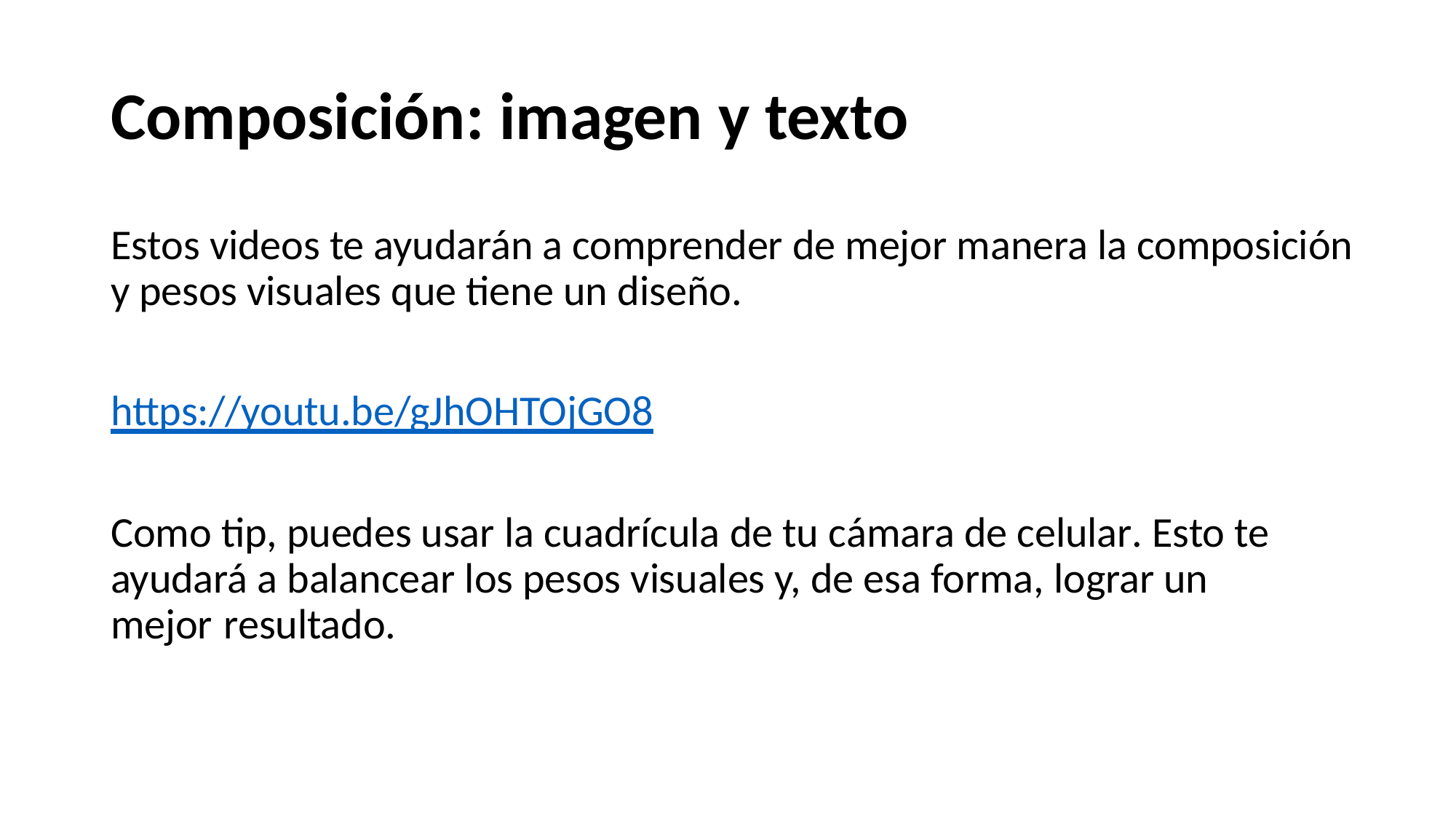

# Composición: imagen y texto
Estos videos te ayudarán a comprender de mejor manera la composición  y pesos visuales que tiene un diseño.

https://youtu.be/gJhOHTOjGO8

Como tip, puedes usar la cuadrícula de tu cámara de celular. Esto te ayudará a balancear los pesos visuales y, de esa forma, lograr un mejor resultado.